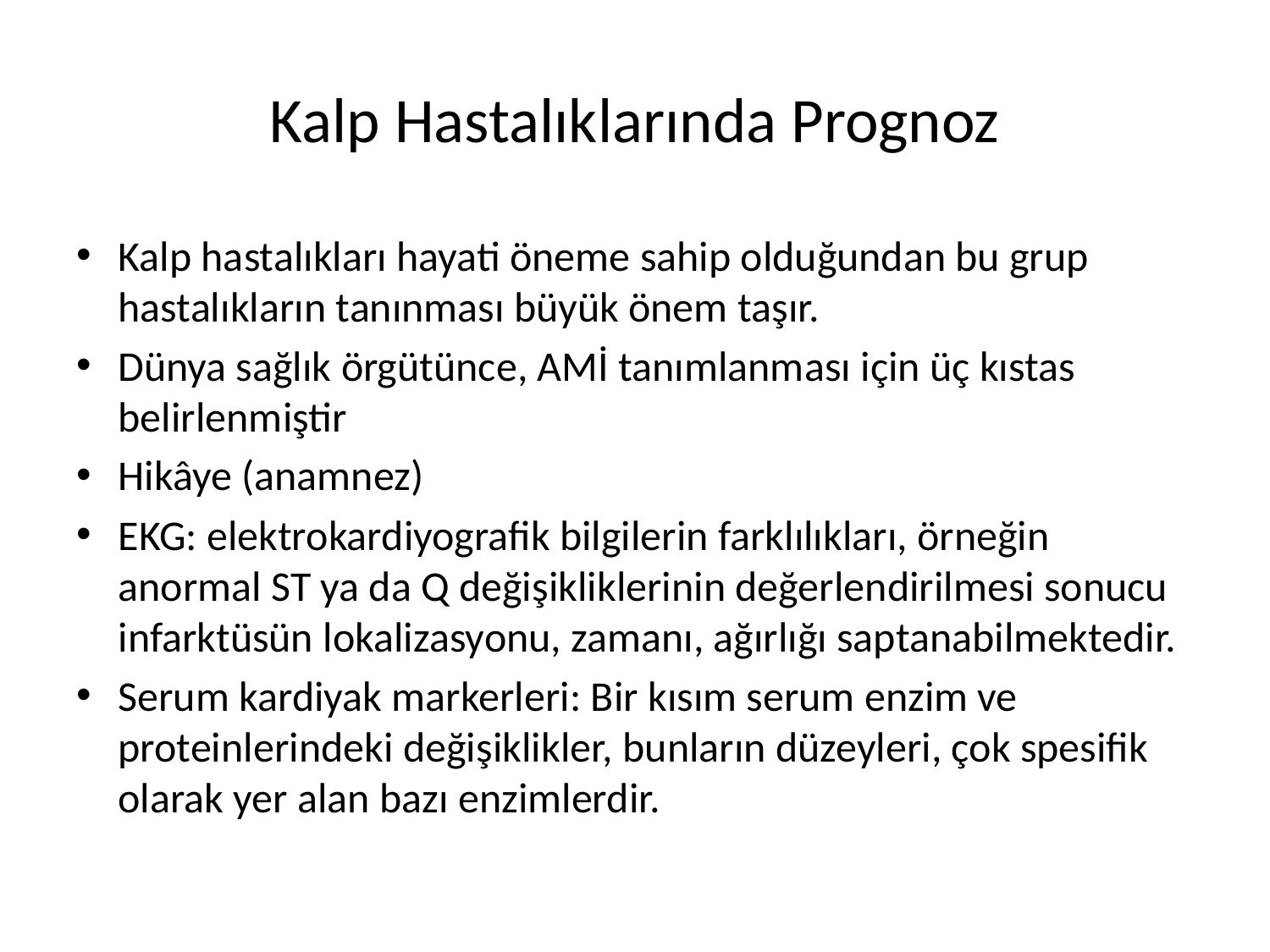

# Kalp Hastalıklarında Prognoz
Kalp hastalıkları hayati öneme sahip olduğundan bu grup hastalıkların tanınması büyük önem taşır.
Dünya sağlık örgütünce, AMİ tanımlanması için üç kıstas belirlenmiştir
Hikâye (anamnez)
EKG: elektrokardiyografik bilgilerin farklılıkları, örneğin anormal ST ya da Q değişikliklerinin değerlendirilmesi sonucu infarktüsün lokalizasyonu, zamanı, ağırlığı saptanabilmektedir.
Serum kardiyak markerleri: Bir kısım serum enzim ve proteinlerindeki değişiklikler, bunların düzeyleri, çok spesifik olarak yer alan bazı enzimlerdir.